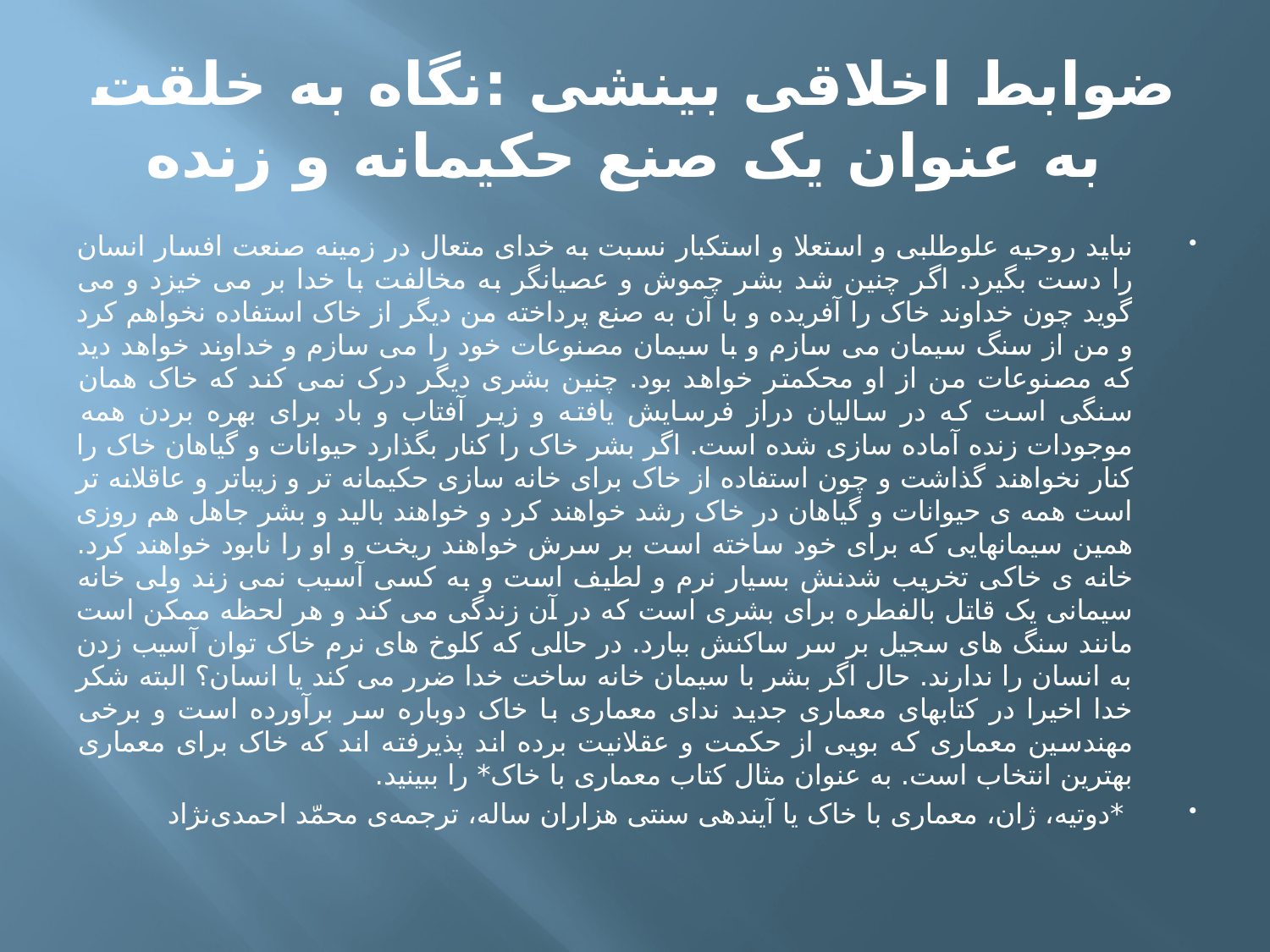

# ضوابط اخلاقی بینشی :نگاه به خلقت به عنوان یک صنع حکیمانه و زنده
نباید روحیه علوطلبی و استعلا و استکبار نسبت به خدای متعال در زمینه صنعت افسار انسان را دست بگیرد. اگر چنین شد بشر چموش و عصیانگر به مخالفت با خدا بر می خیزد و می گوید چون خداوند خاک را آفریده و با آن به صنع پرداخته من دیگر از خاک استفاده نخواهم کرد و من از سنگ سیمان می سازم و با سیمان مصنوعات خود را می سازم و خداوند خواهد دید که مصنوعات من از او محکمتر خواهد بود. چنین بشری دیگر درک نمی کند که خاک همان سنگی است که در سالیان دراز فرسایش یافته و زیر آفتاب و باد برای بهره بردن همه موجودات زنده آماده سازی شده است. اگر بشر خاک را کنار بگذارد حیوانات و گیاهان خاک را کنار نخواهند گذاشت و چون استفاده از خاک برای خانه سازی حکیمانه تر و زیباتر و عاقلانه تر است همه ی حیوانات و گیاهان در خاک رشد خواهند کرد و خواهند بالید و بشر جاهل هم روزی همین سیمانهایی که برای خود ساخته است بر سرش خواهند ریخت و او را نابود خواهند کرد. خانه ی خاکی تخریب شدنش بسیار نرم و لطیف است و به کسی آسیب نمی زند ولی خانه سیمانی یک قاتل بالفطره برای بشری است که در آن زندگی می کند و هر لحظه ممکن است مانند سنگ های سجیل بر سر ساکنش ببارد. در حالی که کلوخ های نرم خاک توان آسیب زدن به انسان را ندارند. حال اگر بشر با سیمان خانه ساخت خدا ضرر می کند یا انسان؟ البته شکر خدا اخیرا در کتابهای معماری جدید ندای معماری با خاک دوباره سر برآورده است و برخی مهندسین معماری که بویی از حکمت و عقلانیت برده اند پذیرفته اند که خاک برای معماری بهترین انتخاب است. به عنوان مثال کتاب معماری با خاک* را ببینید.
 *دوتیه، ژان، معماری با خاک یا آینده­ی سنتی هزاران ساله، ترجمه‌ی محمّد احمدی‌نژاد